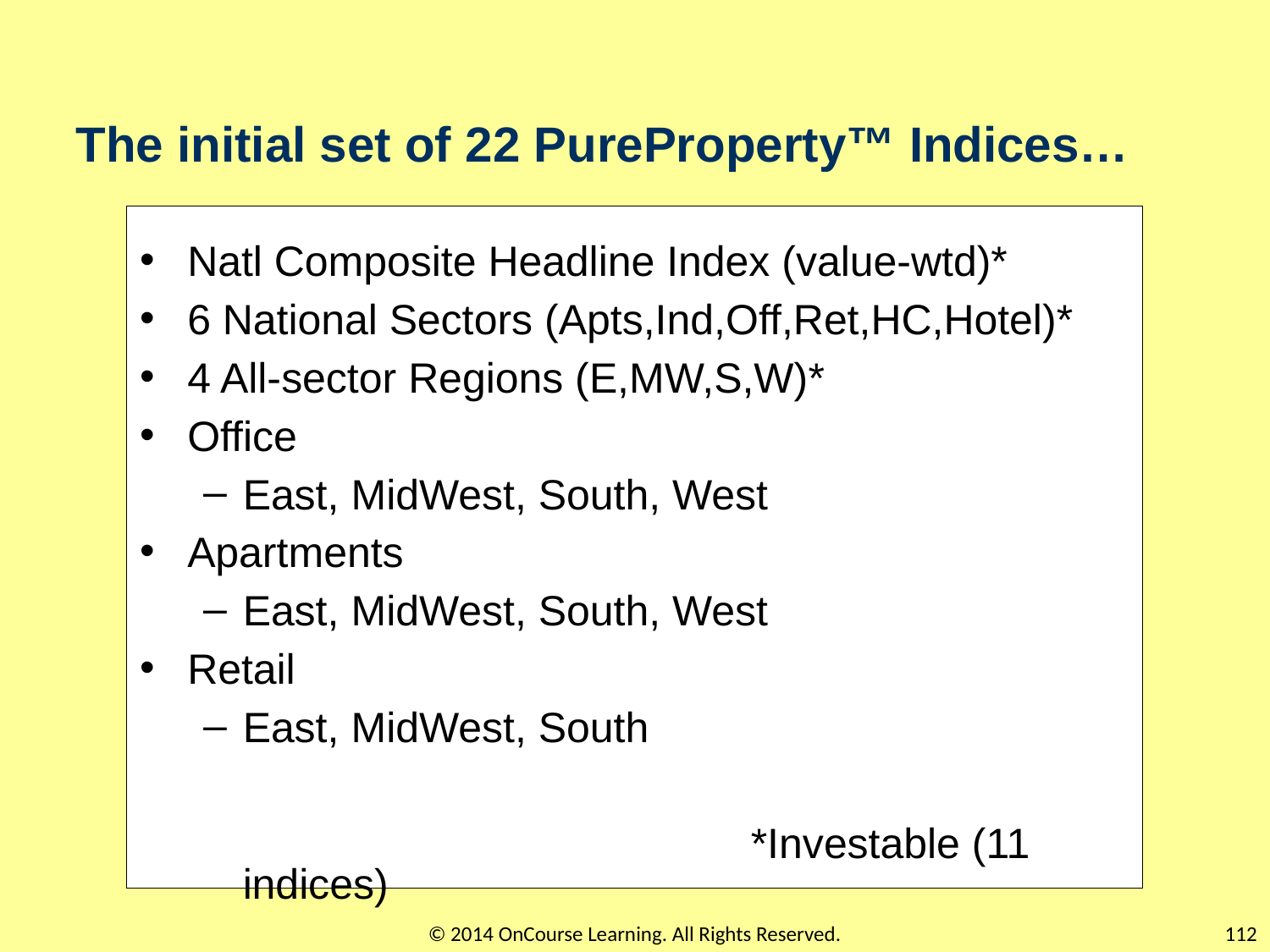

The initial set of 22 PureProperty™ Indices…
Natl Composite Headline Index (value-wtd)*
6 National Sectors (Apts,Ind,Off,Ret,HC,Hotel)*
4 All-sector Regions (E,MW,S,W)*
Office
East, MidWest, South, West
Apartments
East, MidWest, South, West
Retail
East, MidWest, South

					*Investable (11 indices)

© 2014 OnCourse Learning. All Rights Reserved.
112